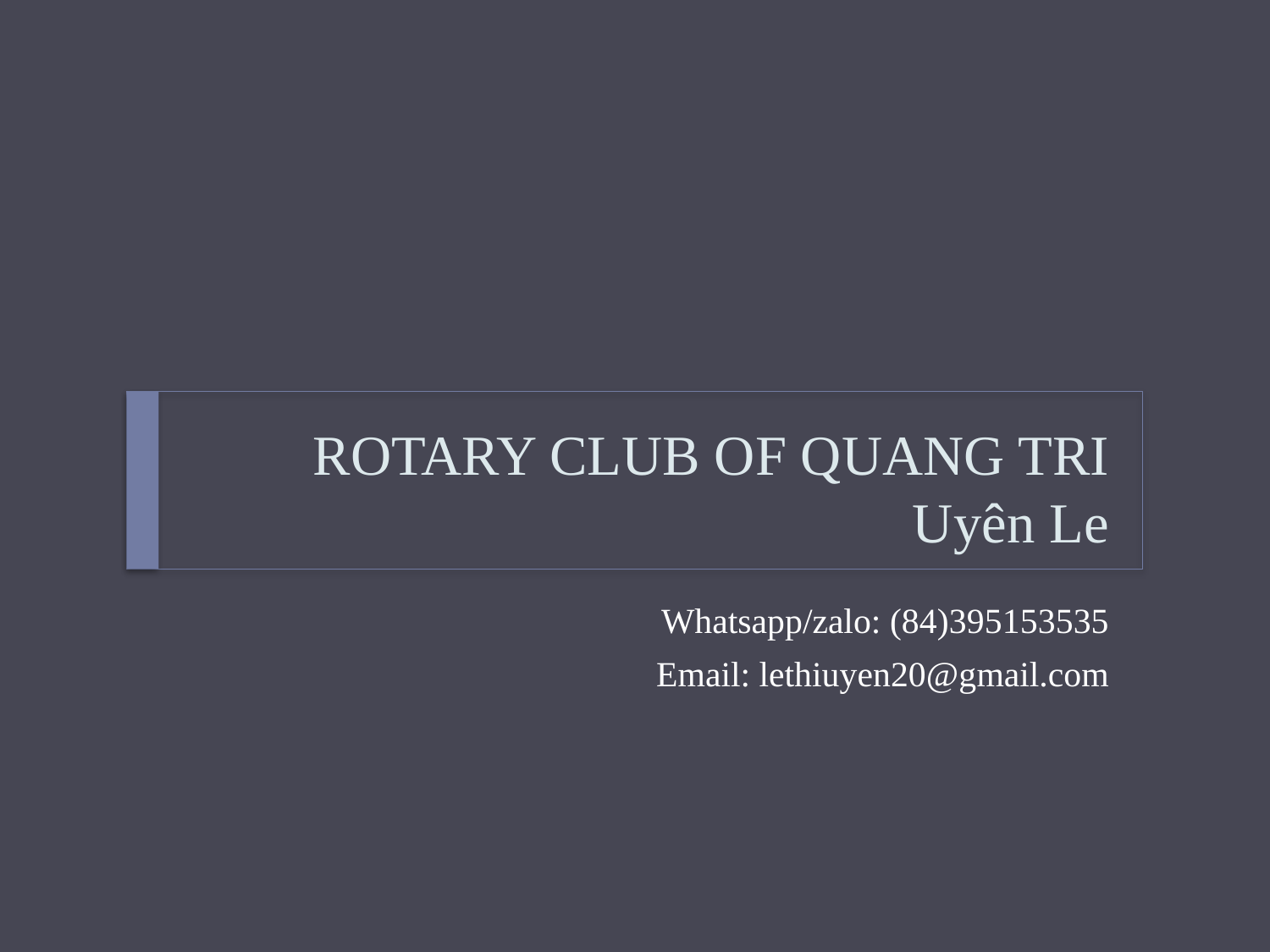

# ROTARY CLUB OF QUANG TRI Uyên Le
Whatsapp/zalo: (84)395153535
Email: lethiuyen20@gmail.com